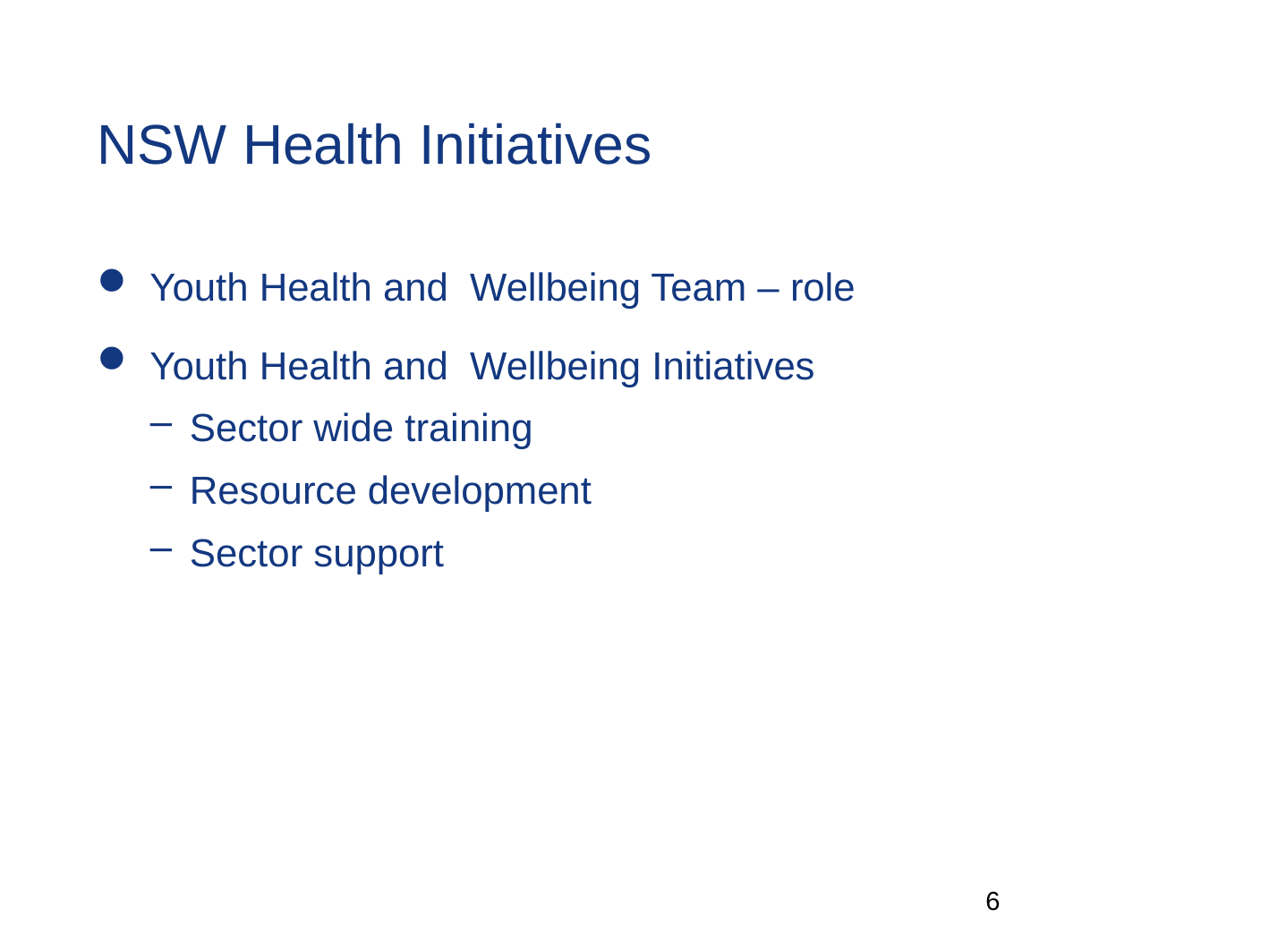

# NSW Health Initiatives
Youth Health and  Wellbeing Team – role
Youth Health and  Wellbeing Initiatives
Sector wide training
Resource development
Sector support

6